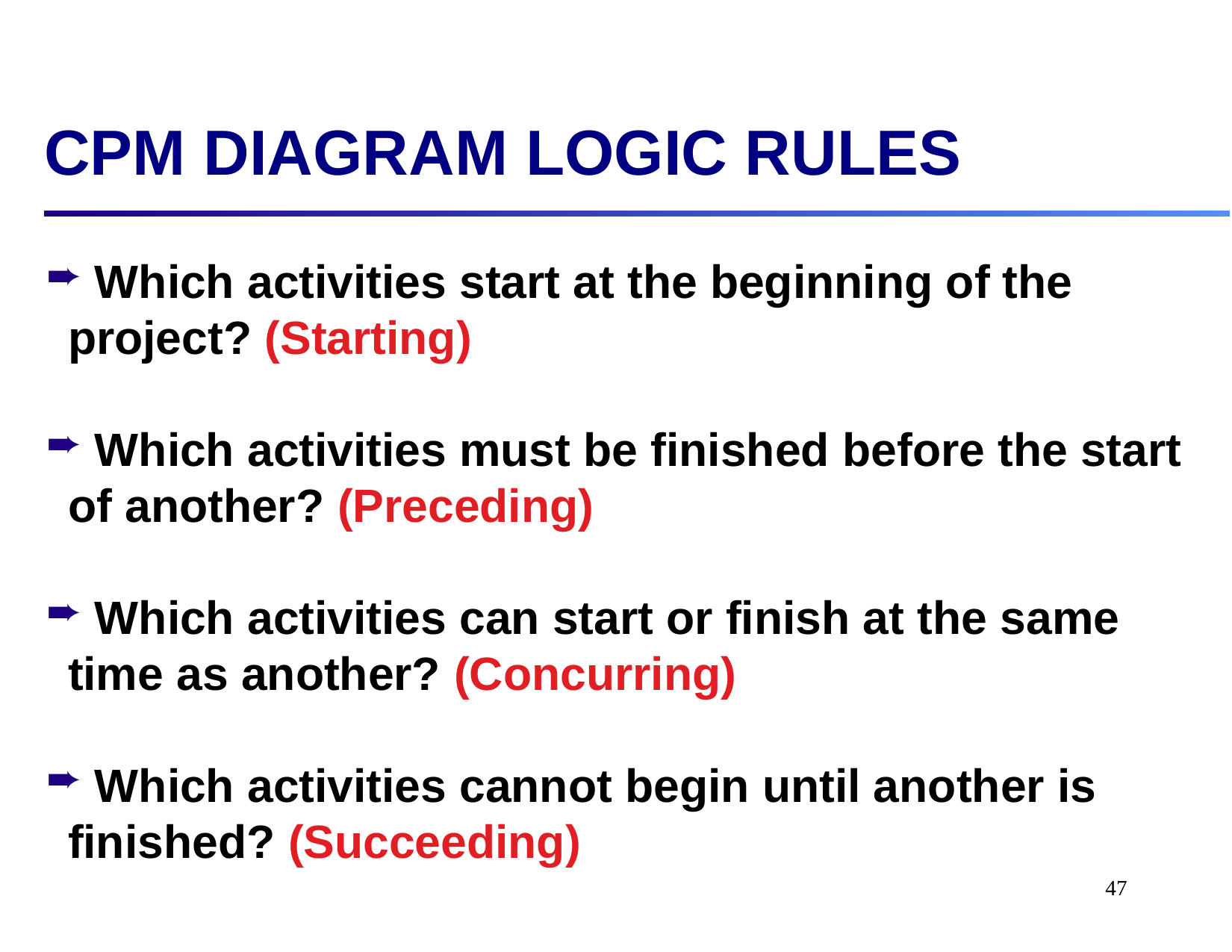

CPM DIAGRAM LOGIC RULES

 Which activities start at the beginning of the project? (Starting)
 Which activities must be finished before the start of another? (Preceding)
 Which activities can start or finish at the same time as another? (Concurring)
 Which activities cannot begin until another is finished? (Succeeding)
47